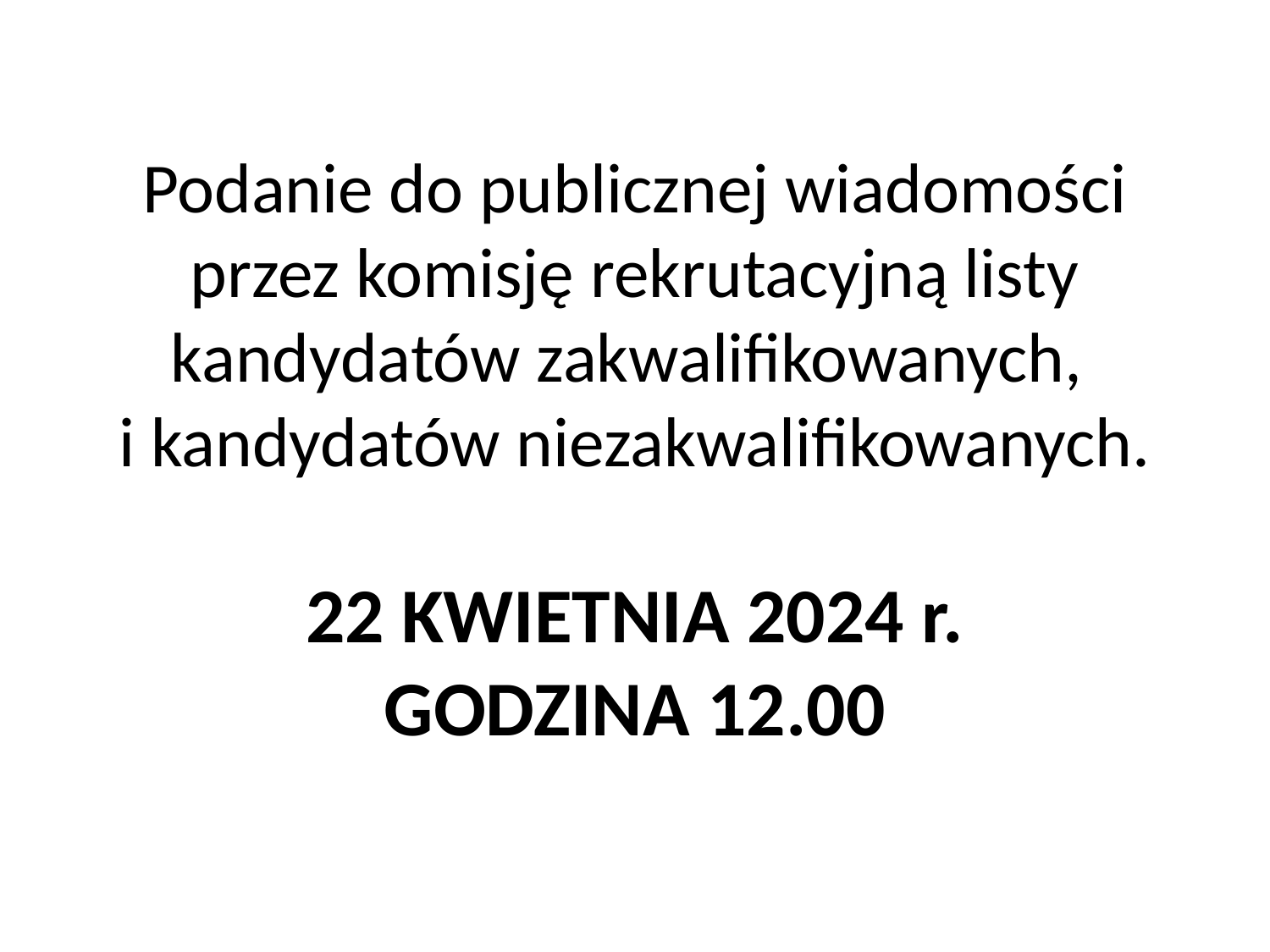

Podanie do publicznej wiadomości przez komisję rekrutacyjną listy kandydatów zakwalifikowanych,
i kandydatów niezakwalifikowanych.

22 KWIETNIA 2024 r.
GODZINA 12.00